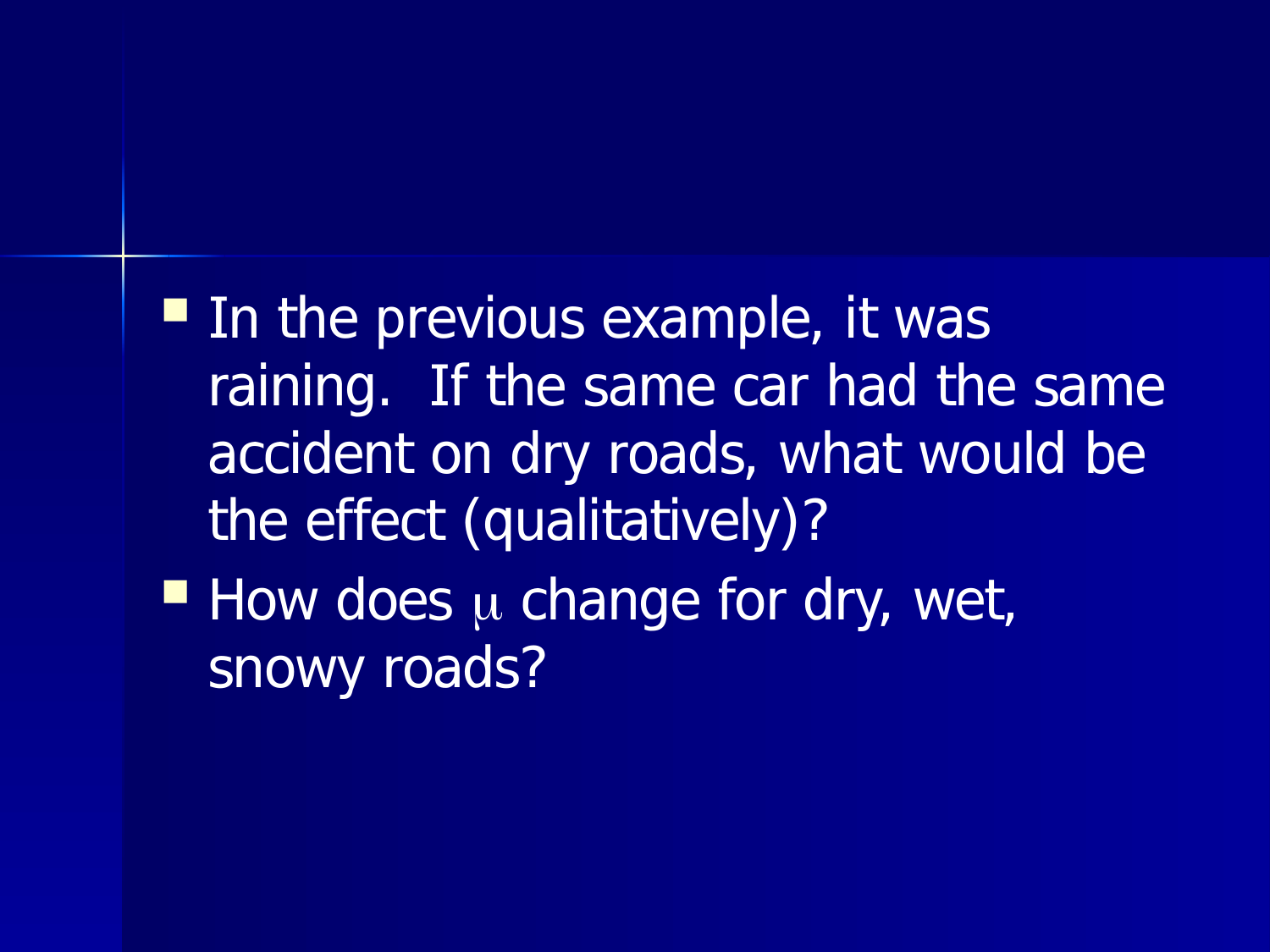

#
In the previous example, it was raining.  If the same car had the same accident on dry roads, what would be the effect (qualitatively)?
How does μ change for dry, wet, snowy roads?